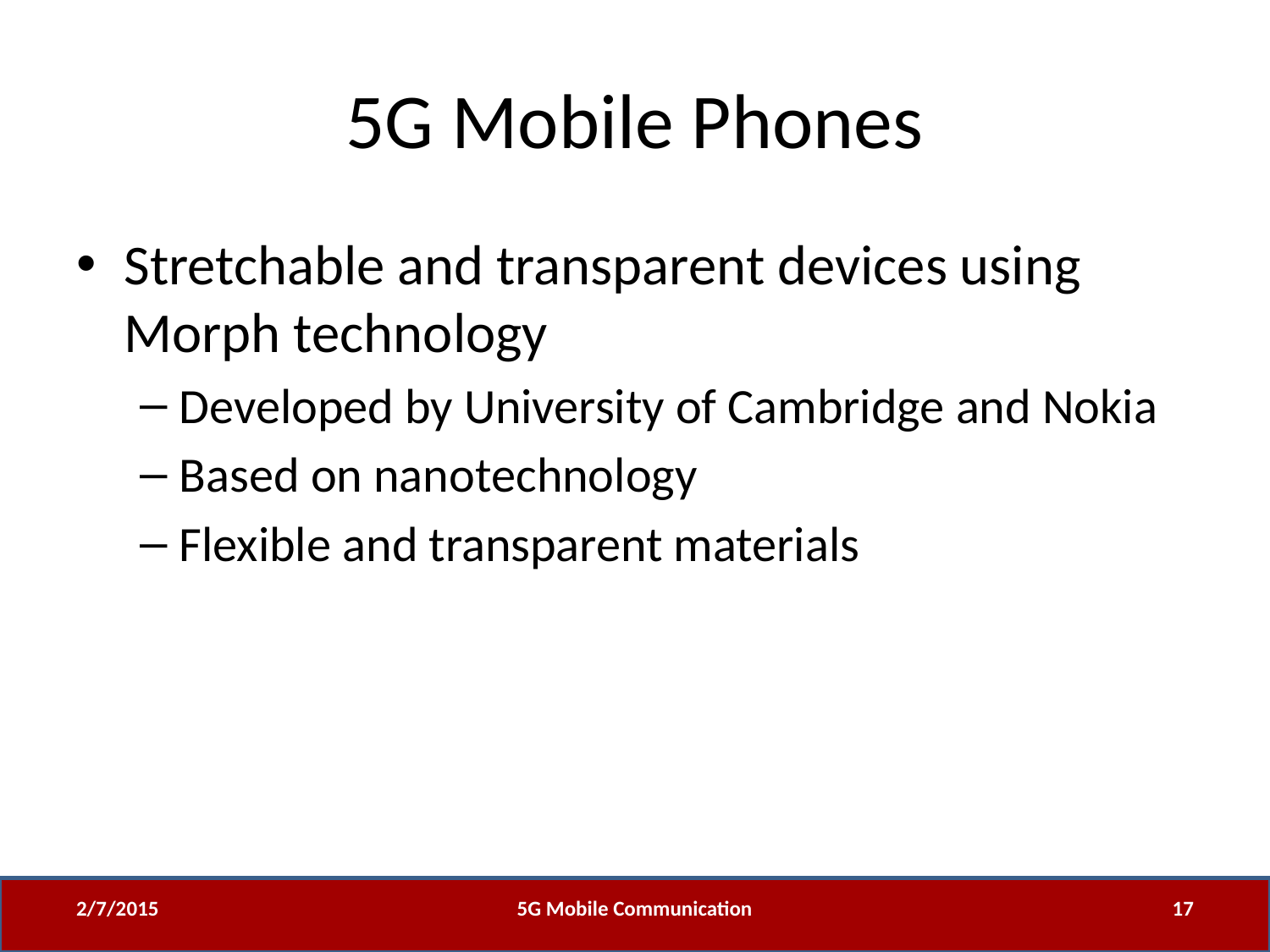

# 5G Mobile Phones
Stretchable and transparent devices using Morph technology
Developed by University of Cambridge and Nokia
Based on nanotechnology
Flexible and transparent materials
2/7/2015
5G Mobile Communication
17